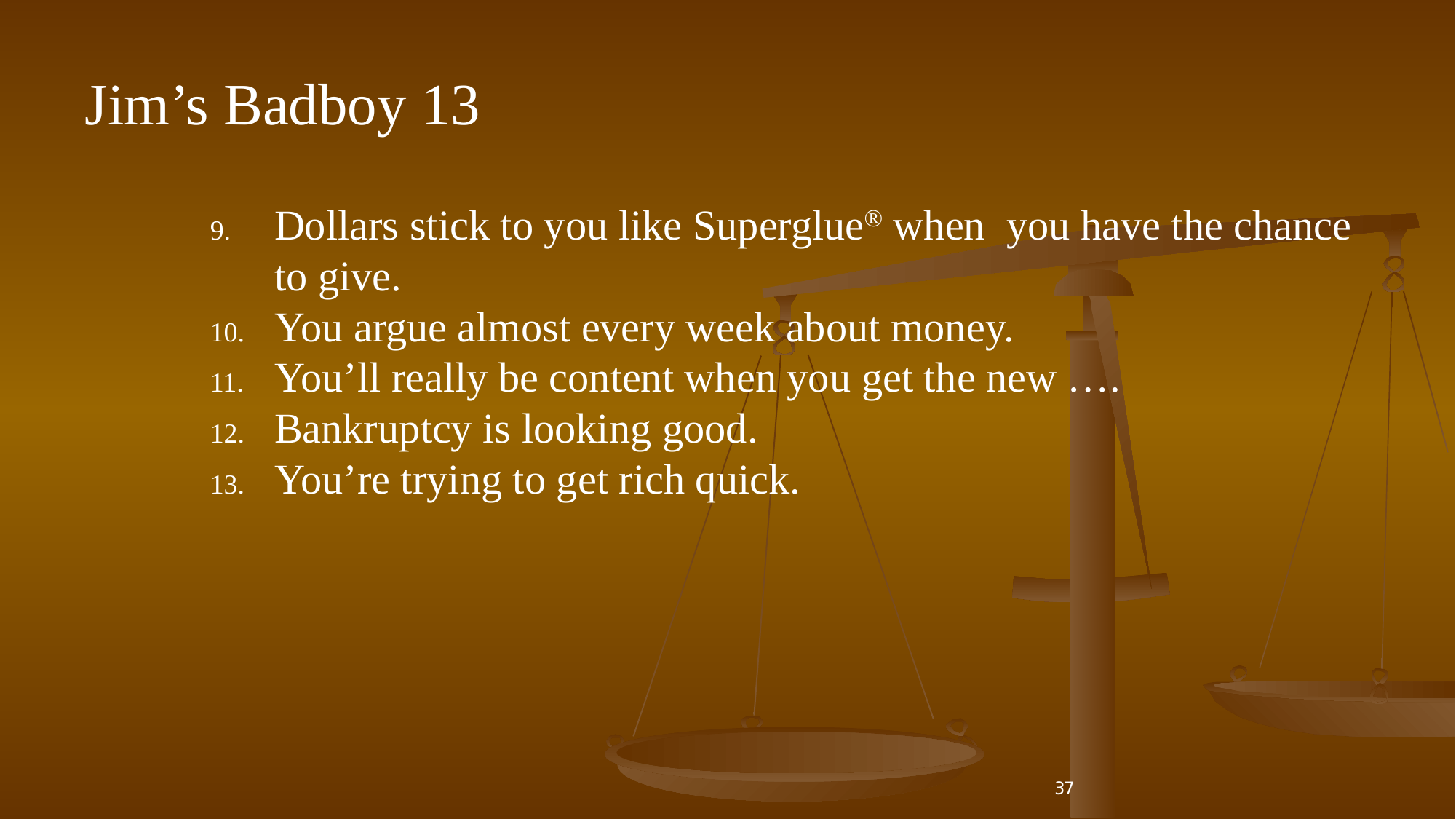

# Jim’s Badboy 13
Dollars stick to you like Superglue® when  you have the chance to give.
You argue almost every week about money.
You’ll really be content when you get the new ….
Bankruptcy is looking good.
You’re trying to get rich quick.

37